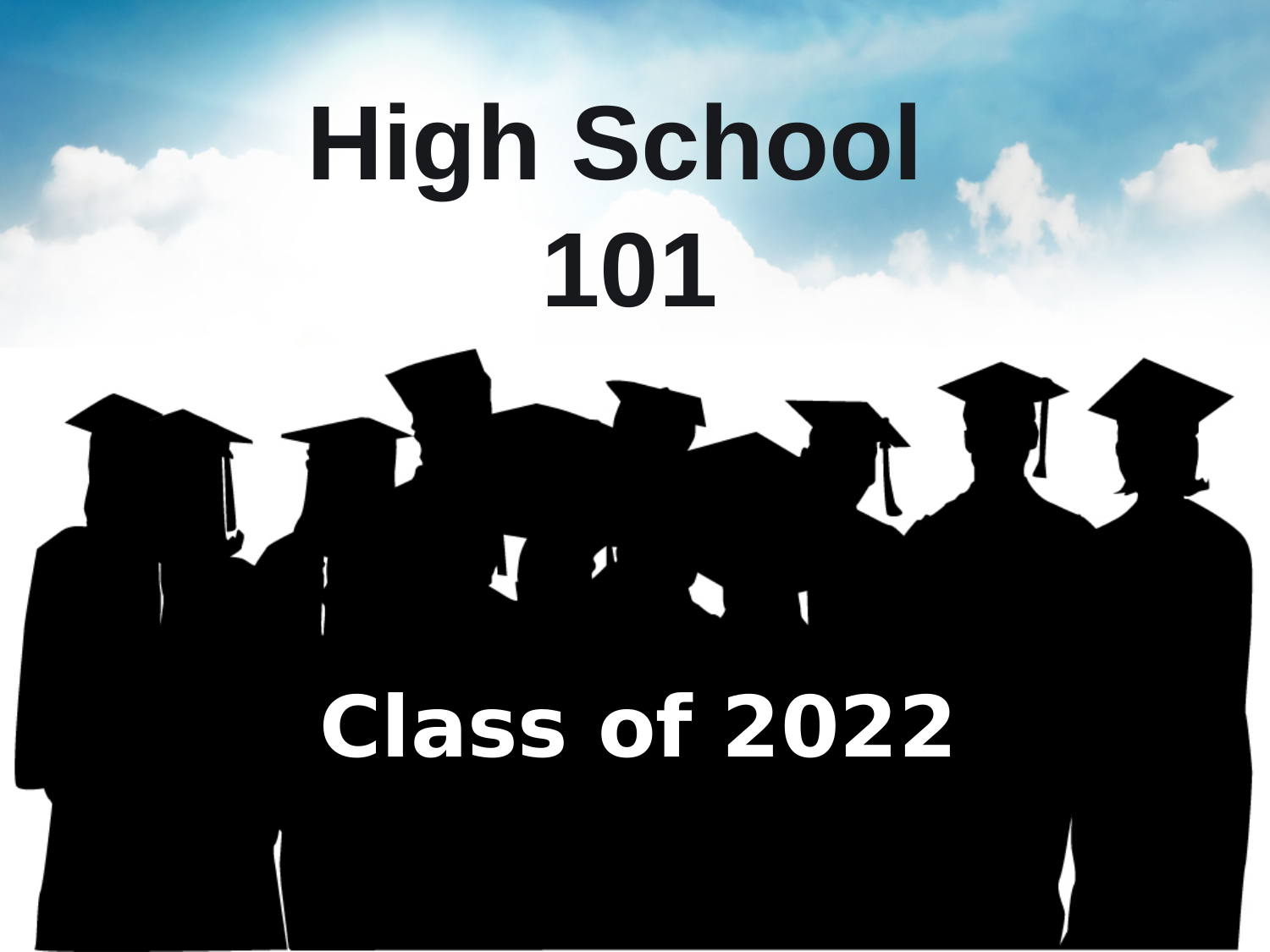

# High School 101
Class of 2022